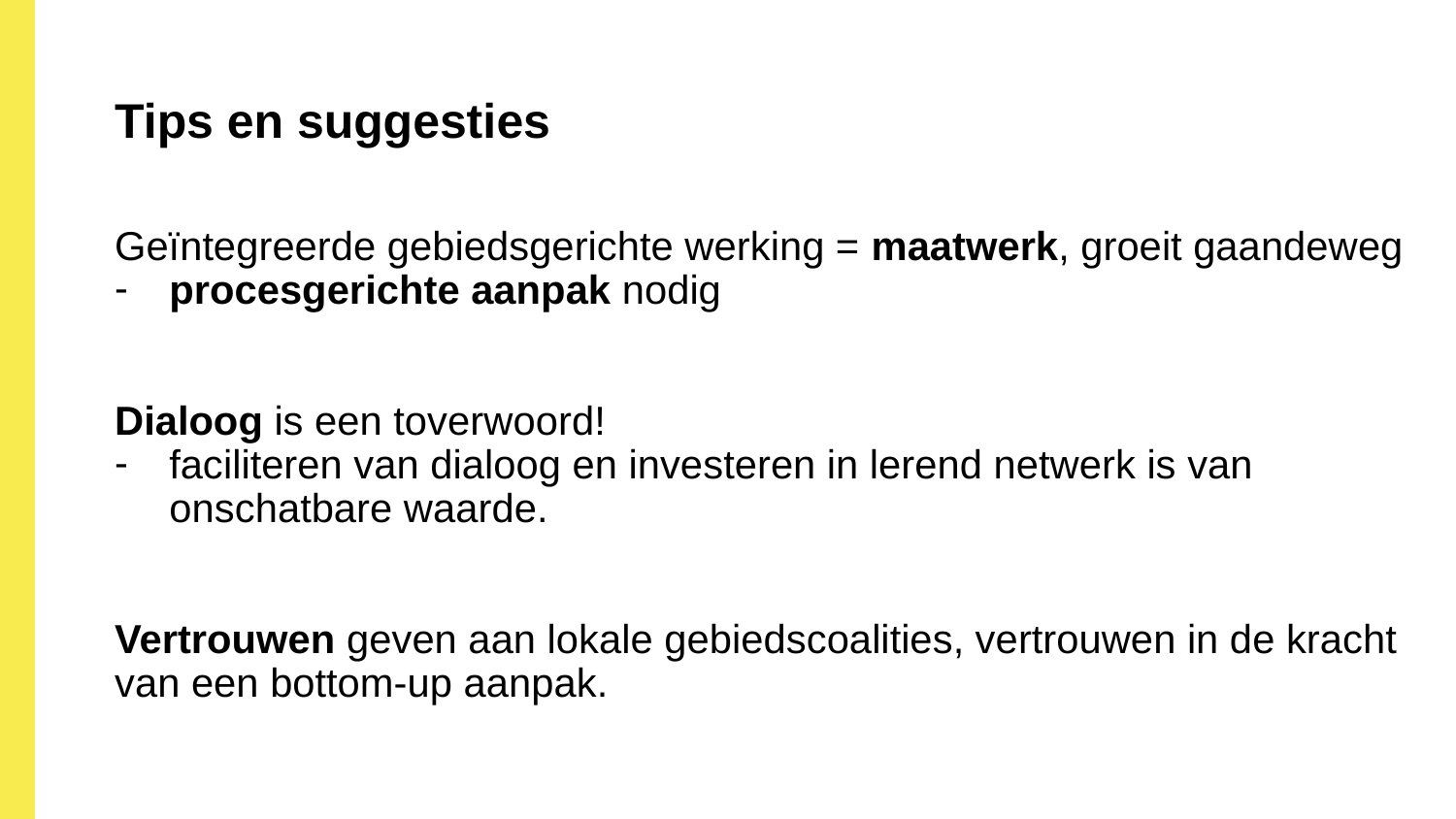

# Tips en suggesties
Geïntegreerde gebiedsgerichte werking = maatwerk, groeit gaandeweg
procesgerichte aanpak nodig

Dialoog is een toverwoord!
faciliteren van dialoog en investeren in lerend netwerk is van onschatbare waarde.

Vertrouwen geven aan lokale gebiedscoalities, vertrouwen in de kracht van een bottom-up aanpak.